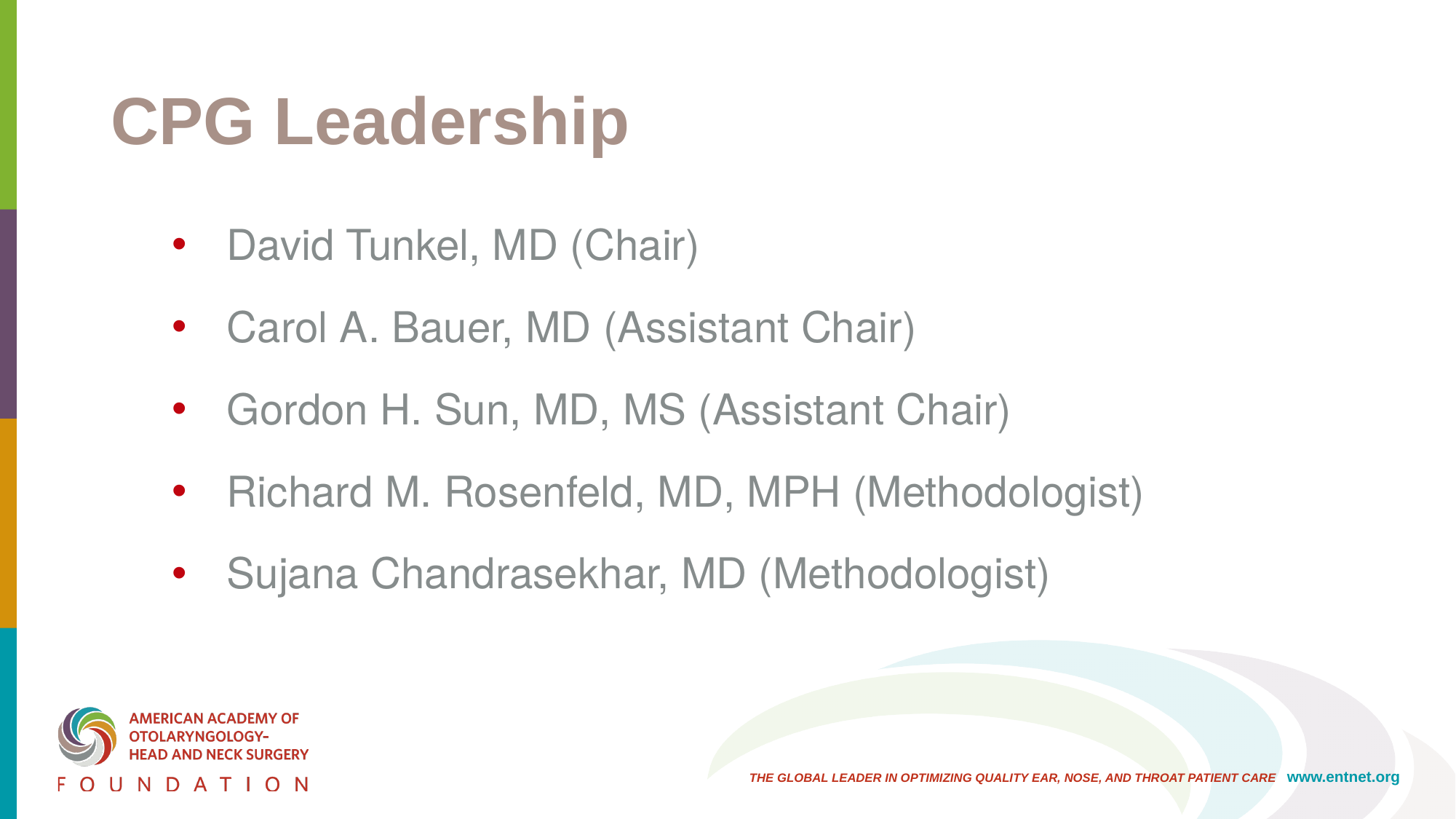

# CPG Leadership
David Tunkel, MD (Chair)
Carol A. Bauer, MD (Assistant Chair)
Gordon H. Sun, MD, MS (Assistant Chair)
Richard M. Rosenfeld, MD, MPH (Methodologist)
Sujana Chandrasekhar, MD (Methodologist)